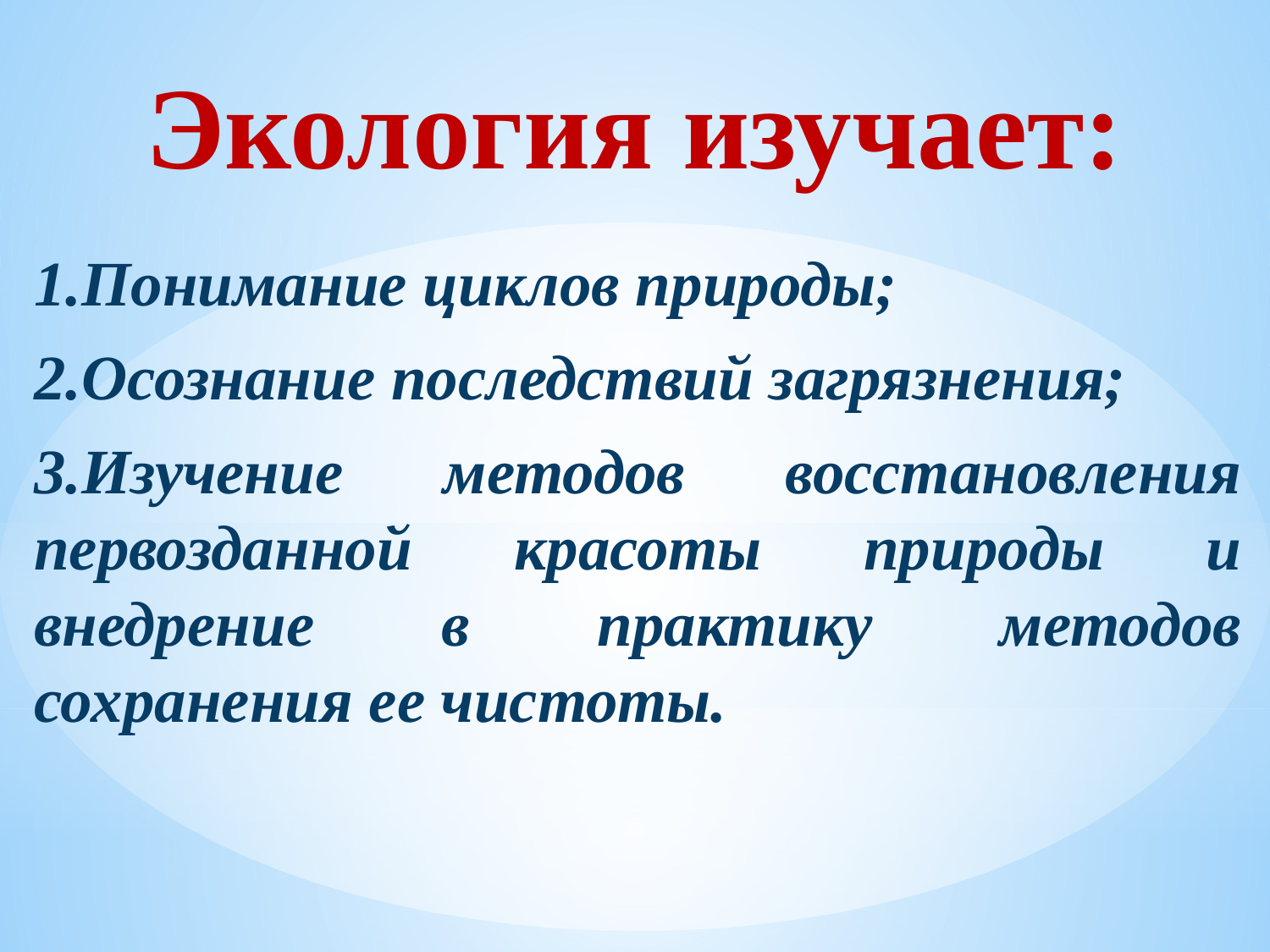

# Экология изучает:
1.Понимание циклов природы;
2.Осознание последствий загрязнения;
3.Изучение методов восстановления первозданной красоты природы и внедрение в практику методов сохранения ее чистоты.